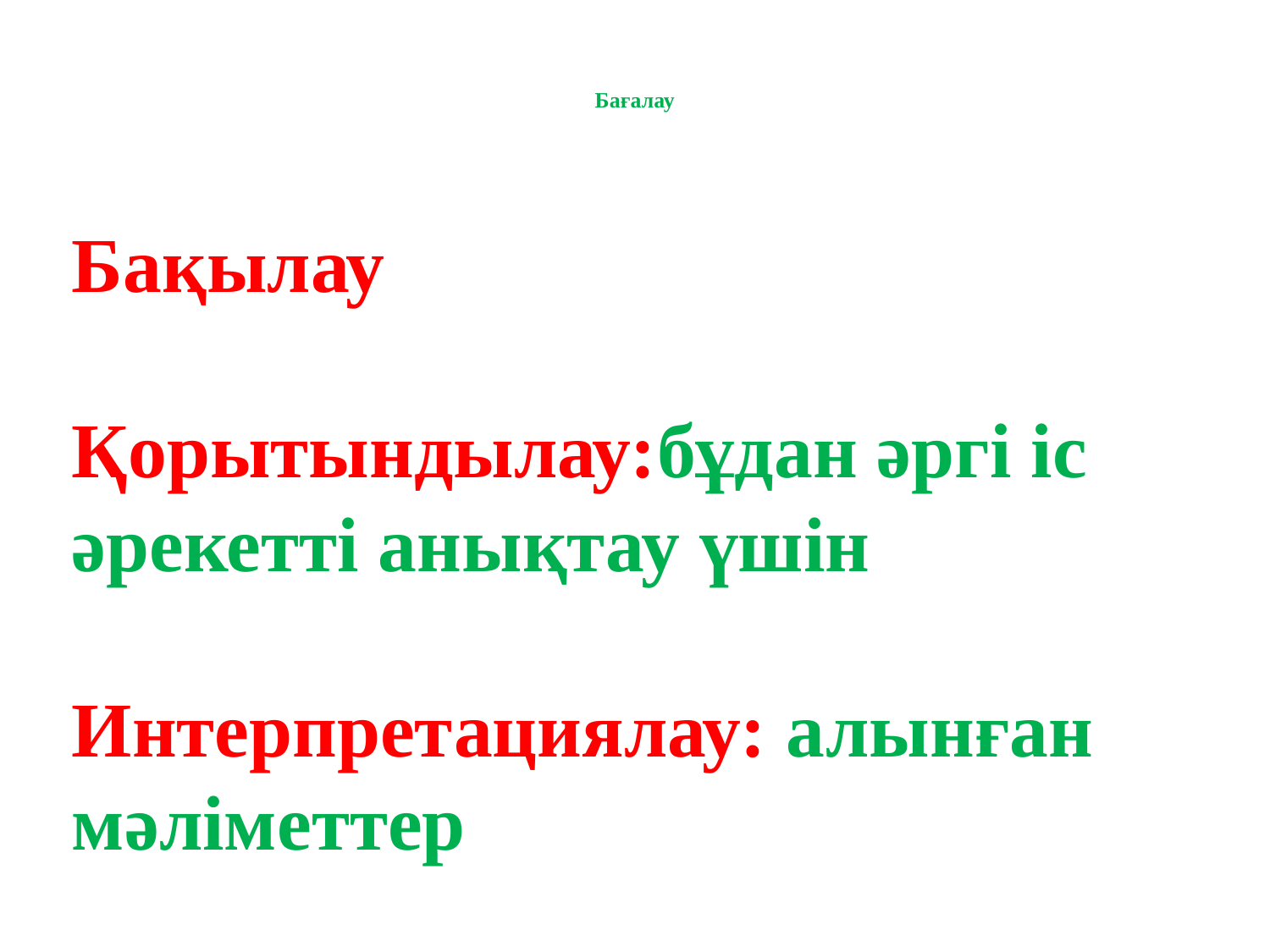

# Бағалау
Бақылау
Қорытындылау:бұдан әргі іс әрекетті анықтау үшін
Интерпретациялау: алынған мәліметтер